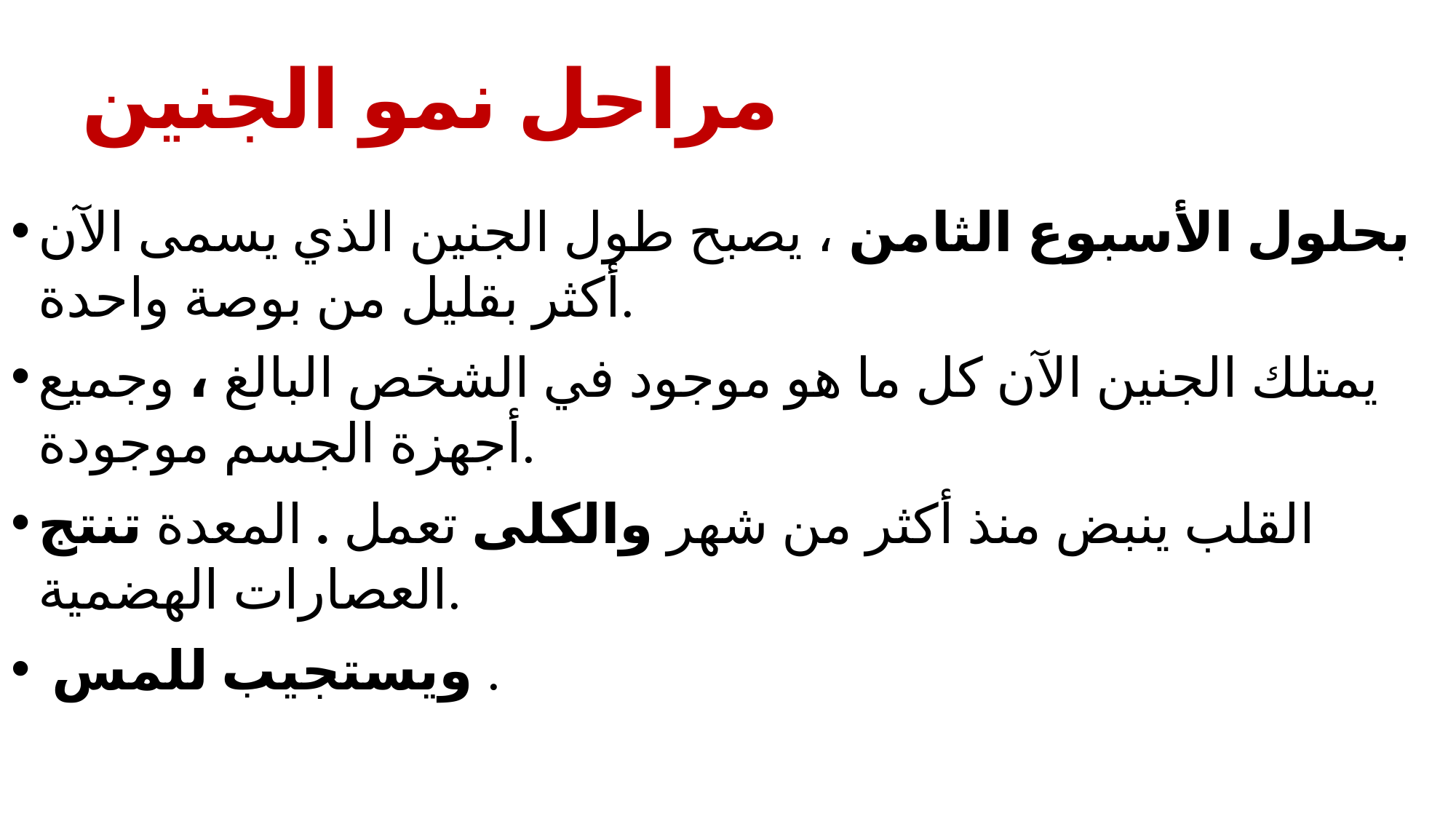

# مراحل نمو الجنين
بحلول الأسبوع الثامن ، يصبح طول الجنين الذي يسمى الآن أكثر بقليل من بوصة واحدة.
يمتلك الجنين الآن كل ما هو موجود في الشخص البالغ ، وجميع أجهزة الجسم موجودة.
القلب ينبض منذ أكثر من شهر والكلى تعمل . المعدة تنتج العصارات الهضمية.
 ويستجيب للمس .